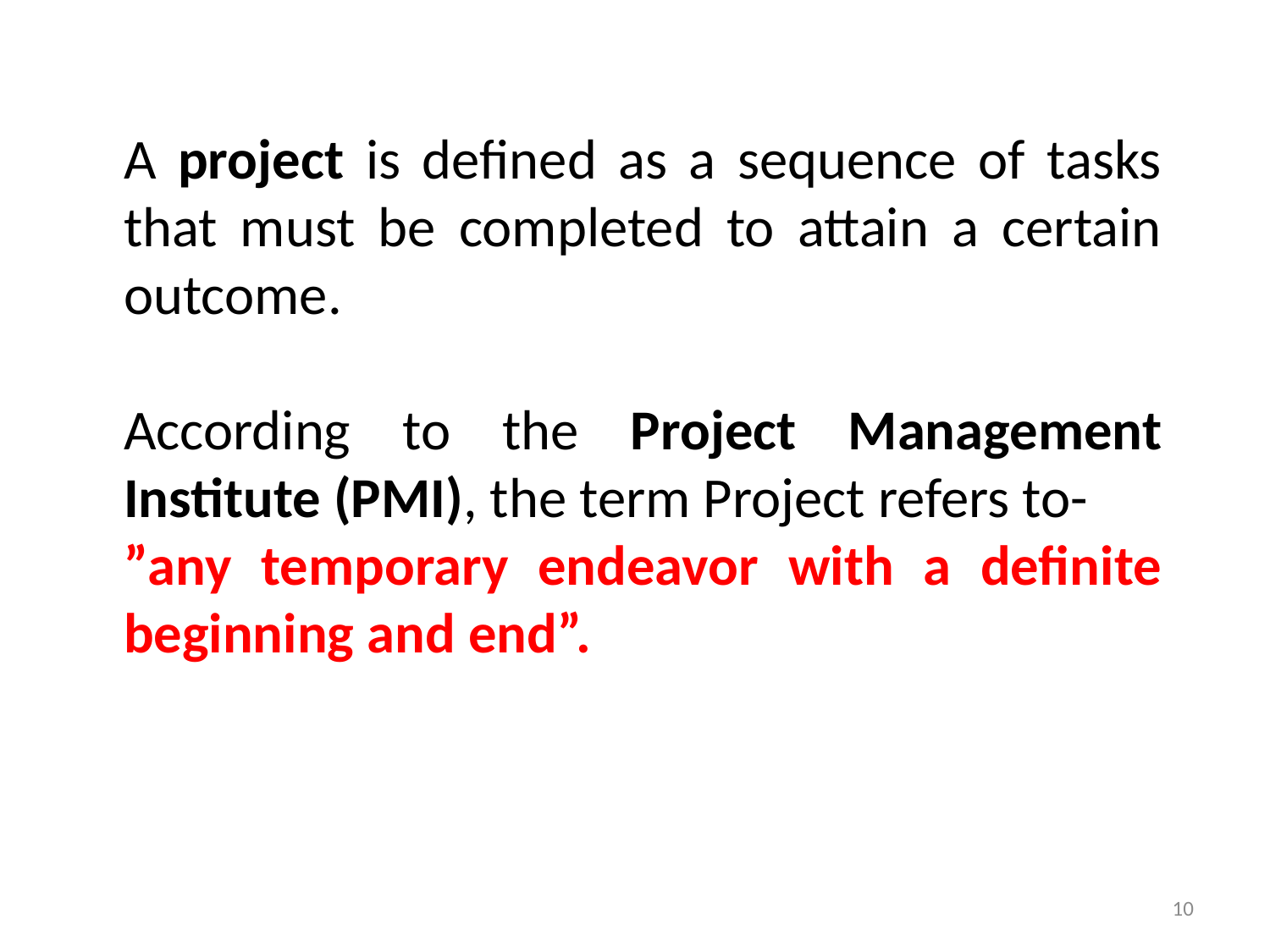

A project is defined as a sequence of tasks that must be completed to attain a certain outcome.

According to the Project Management Institute (PMI), the term Project refers to-
”any temporary endeavor with a definite beginning and end”.
10